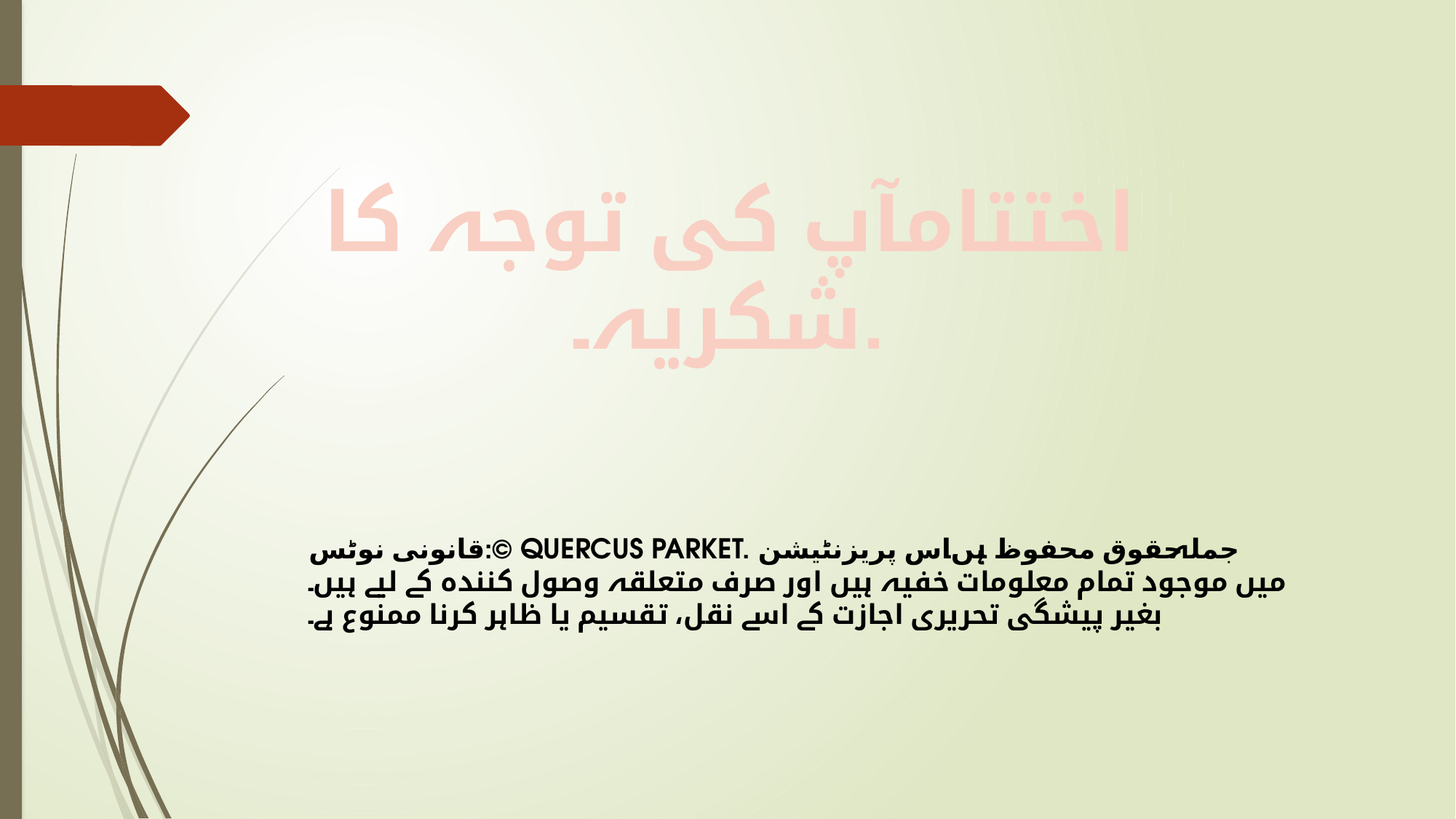

اختتامآپ کی توجہ کا شکریہ۔.
قانونی نوٹس:© QUERCUS PARKET. جملہ حقوق محفوظ ہیں۔اس پریزنٹیشن میں موجود تمام معلومات خفیہ ہیں اور صرف متعلقہ وصول کنندہ کے لیے ہیں۔بغیر پیشگی تحریری اجازت کے اسے نقل، تقسیم یا ظاہر کرنا ممنوع ہے۔